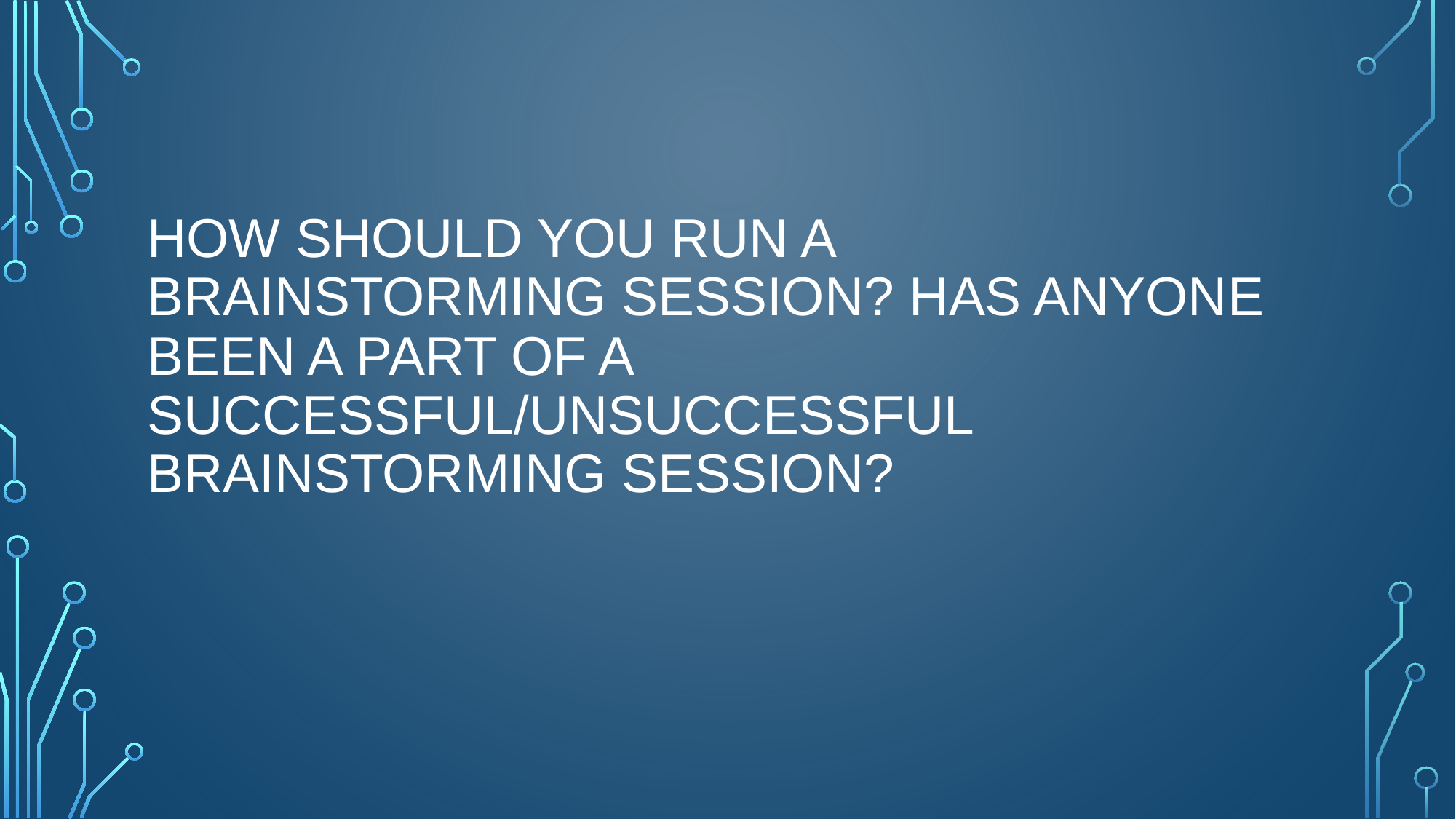

# How should you run a brainstorming session? Has anyone been a part of a successful/unsuccessful brainstorming session?